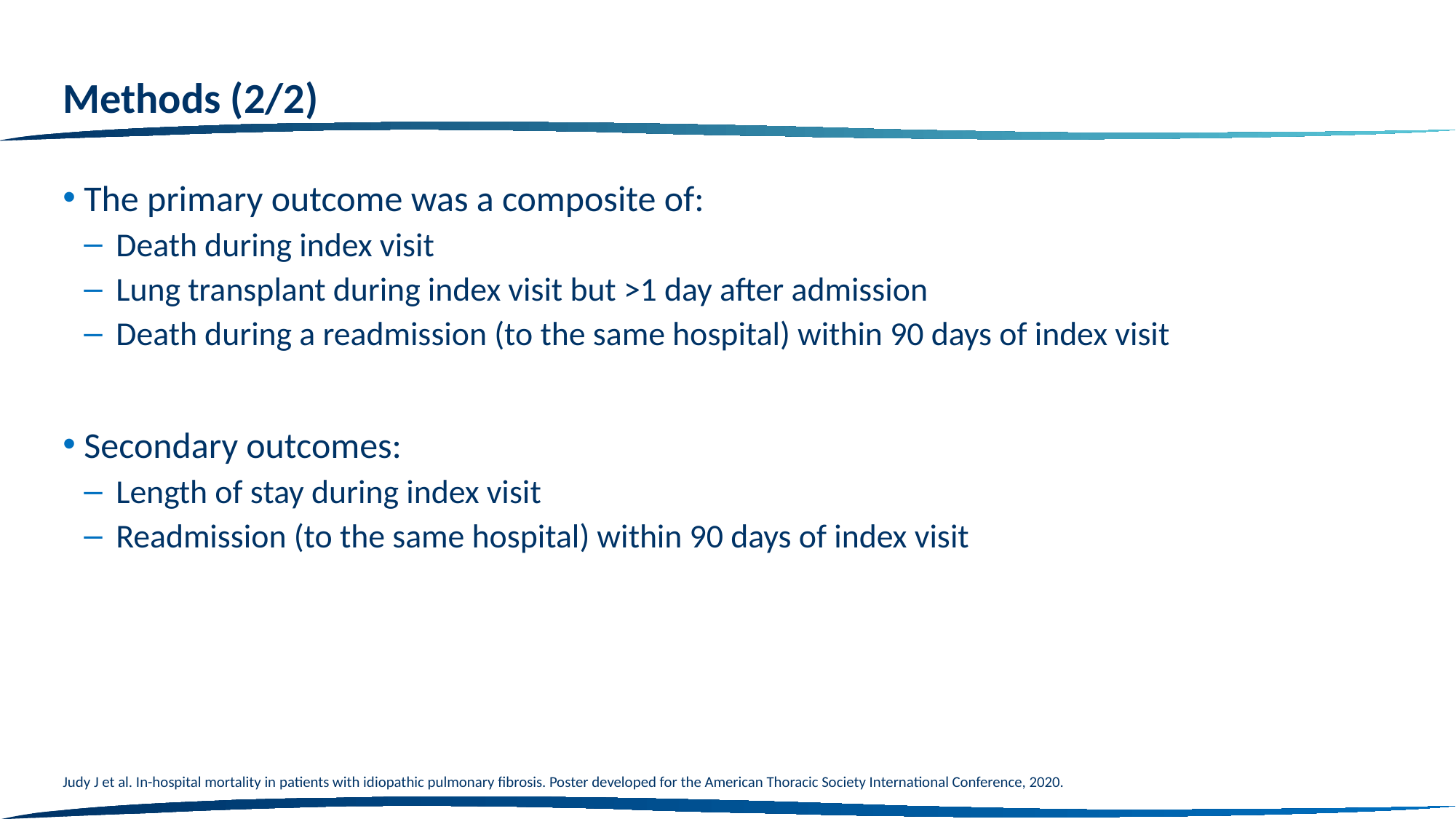

# Methods (2/2)
The primary outcome was a composite of:
Death during index visit
Lung transplant during index visit but >1 day after admission
Death during a readmission (to the same hospital) within 90 days of index visit

Secondary outcomes:
Length of stay during index visit
Readmission (to the same hospital) within 90 days of index visit
Judy J et al. In-hospital mortality in patients with idiopathic pulmonary fibrosis. Poster developed for the American Thoracic Society International Conference, 2020.